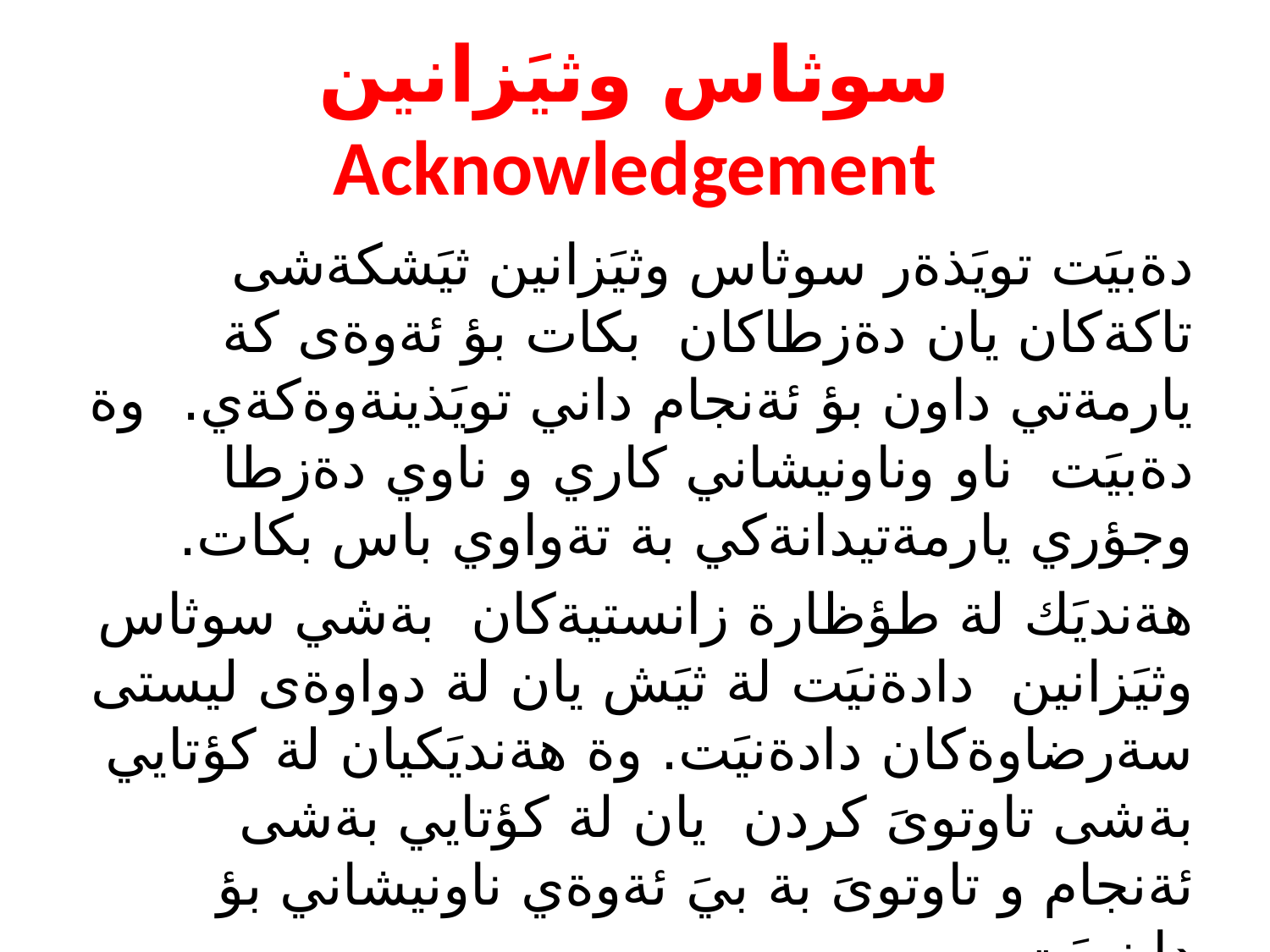

# سوثاس وثيَزانين Acknowledgement
دةبيَت تويَذةر سوثاس وثيَزانين ثيَشكةشى  تاكةكان يان دةزطاكان  بكات بؤ ئةوةى كة يارمةتي داون بؤ ئةنجام داني تويَذينةوةكةي.  وة دةبيَت  ناو وناونيشاني كاري و ناوي دةزطا وجؤري يارمةتيدانةكي بة تةواوي باس بكات.
هةنديَك لة طؤظارة زانستيةكان  بةشي سوثاس وثيَزانين  دادةنيَت لة ثيَش يان لة دواوةى ليستى سةرضاوةكان دادةنيَت. وة هةنديَكيان لة كؤتايي بةشى تاوتوىَ كردن  يان لة كؤتايي بةشى ئةنجام و تاوتوىَ بة بيَ ئةوةي ناونيشاني بؤ دابنريَت .
بةلام لة نامةو تيَزةكاندا لةناو لاثةرةيةكي  جيا دادةنريَت.